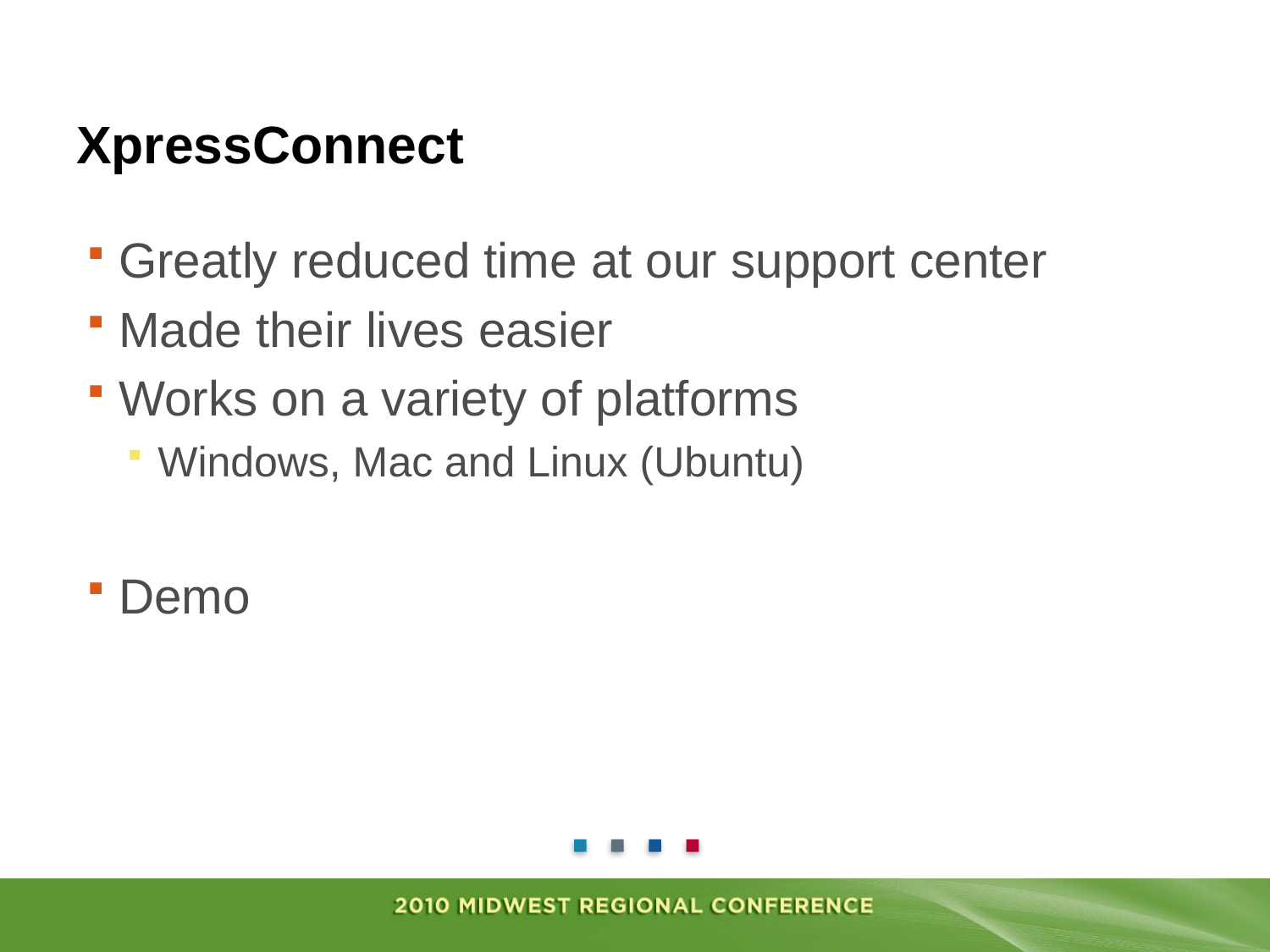

# XpressConnect
Greatly reduced time at our support center
Made their lives easier
Works on a variety of platforms
Windows, Mac and Linux (Ubuntu)

Demo